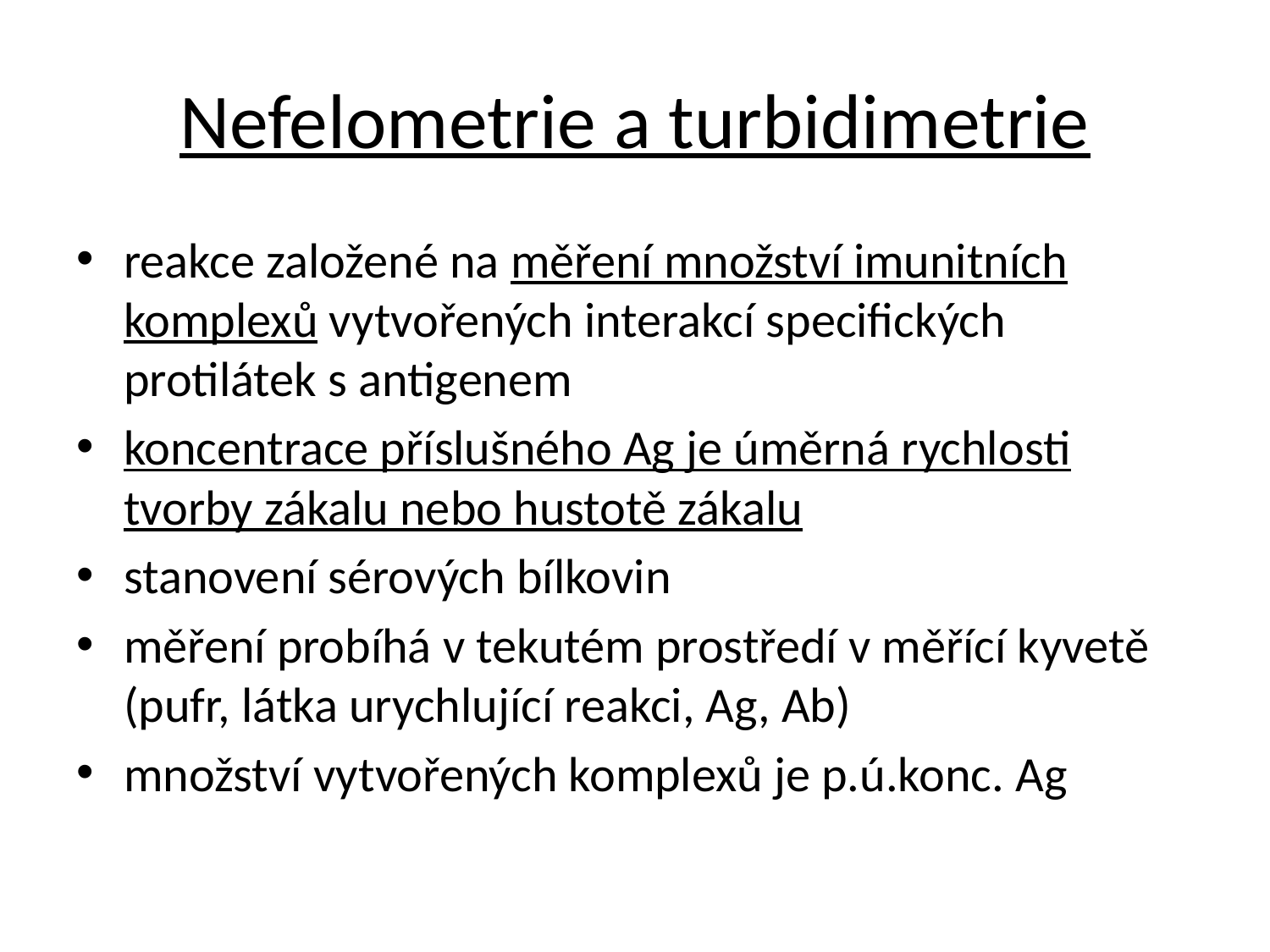

# Nefelometrie a turbidimetrie
reakce založené na měření množství imunitních komplexů vytvořených interakcí specifických protilátek s antigenem
koncentrace příslušného Ag je úměrná rychlosti tvorby zákalu nebo hustotě zákalu
stanovení sérových bílkovin
měření probíhá v tekutém prostředí v měřící kyvetě (pufr, látka urychlující reakci, Ag, Ab)
množství vytvořených komplexů je p.ú.konc. Ag